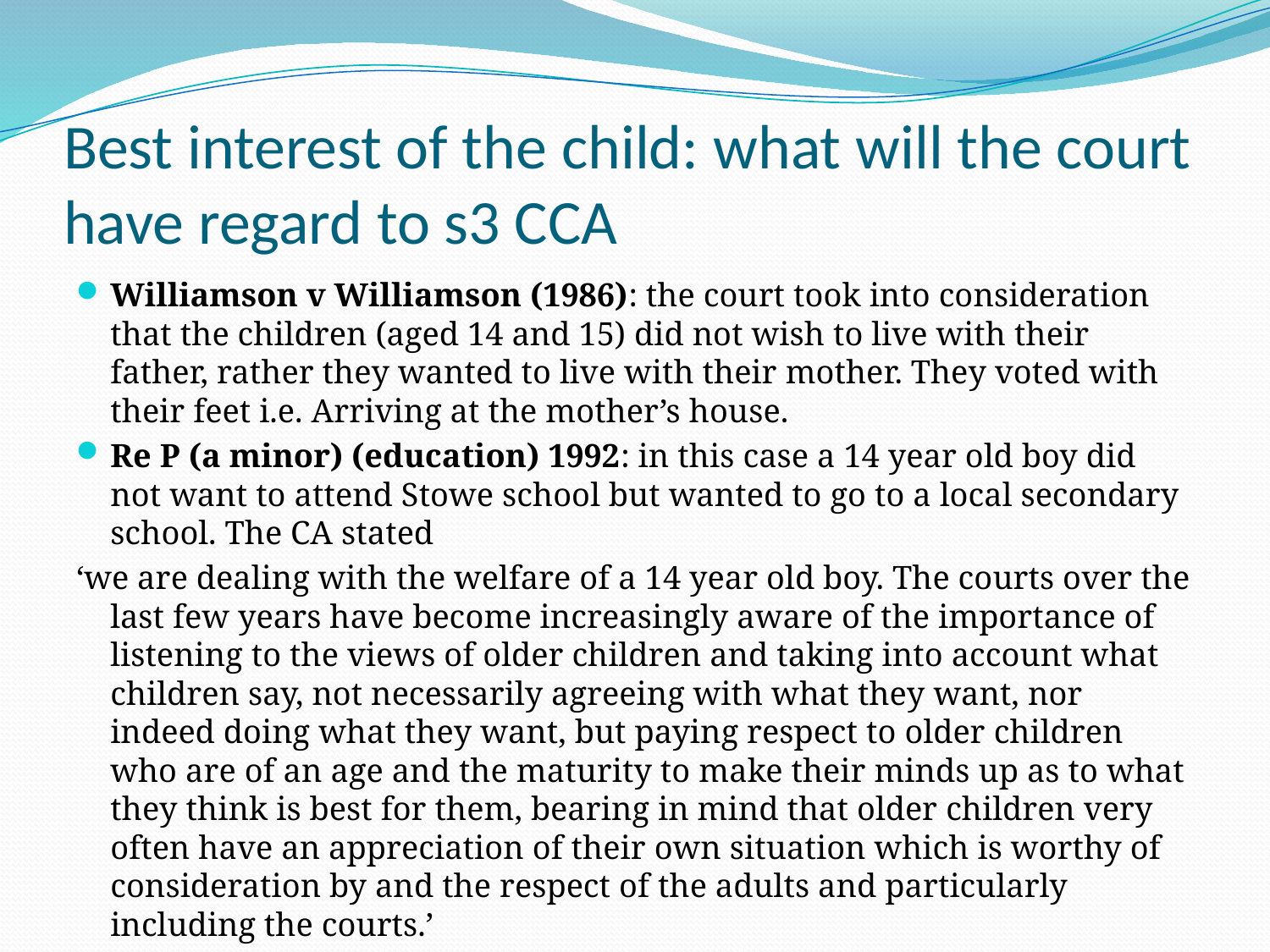

# Best interest of the child: what will the court have regard to s3 CCA
Williamson v Williamson (1986): the court took into consideration that the children (aged 14 and 15) did not wish to live with their father, rather they wanted to live with their mother. They voted with their feet i.e. Arriving at the mother’s house.
Re P (a minor) (education) 1992: in this case a 14 year old boy did not want to attend Stowe school but wanted to go to a local secondary school. The CA stated
‘we are dealing with the welfare of a 14 year old boy. The courts over the last few years have become increasingly aware of the importance of listening to the views of older children and taking into account what children say, not necessarily agreeing with what they want, nor indeed doing what they want, but paying respect to older children who are of an age and the maturity to make their minds up as to what they think is best for them, bearing in mind that older children very often have an appreciation of their own situation which is worthy of consideration by and the respect of the adults and particularly including the courts.’